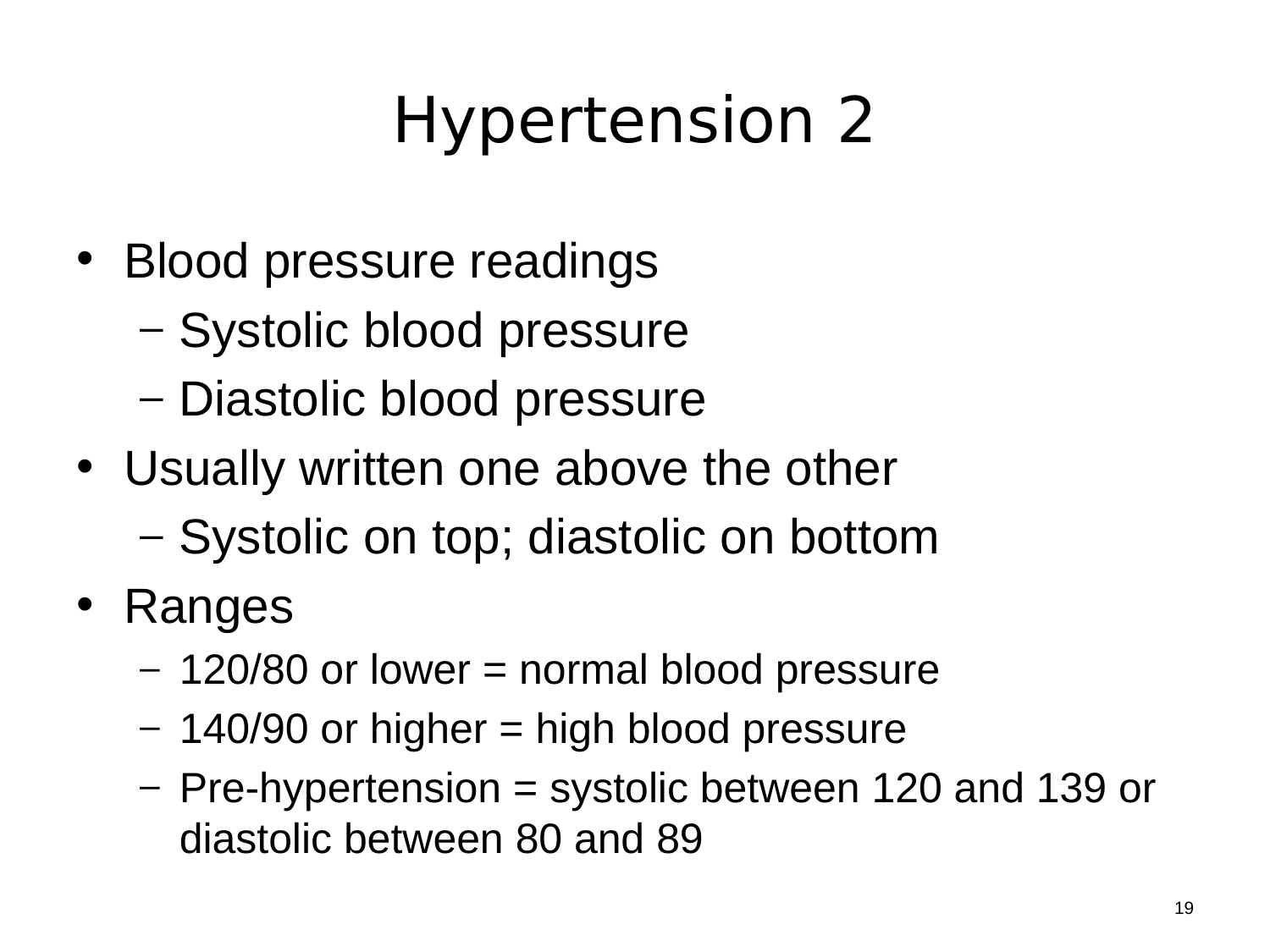

# Hypertension 2
Blood pressure readings
Systolic blood pressure
Diastolic blood pressure
Usually written one above the other
Systolic on top; diastolic on bottom
Ranges
120/80 or lower = normal blood pressure
140/90 or higher = high blood pressure
Pre-hypertension = systolic between 120 and 139 or diastolic between 80 and 89
19